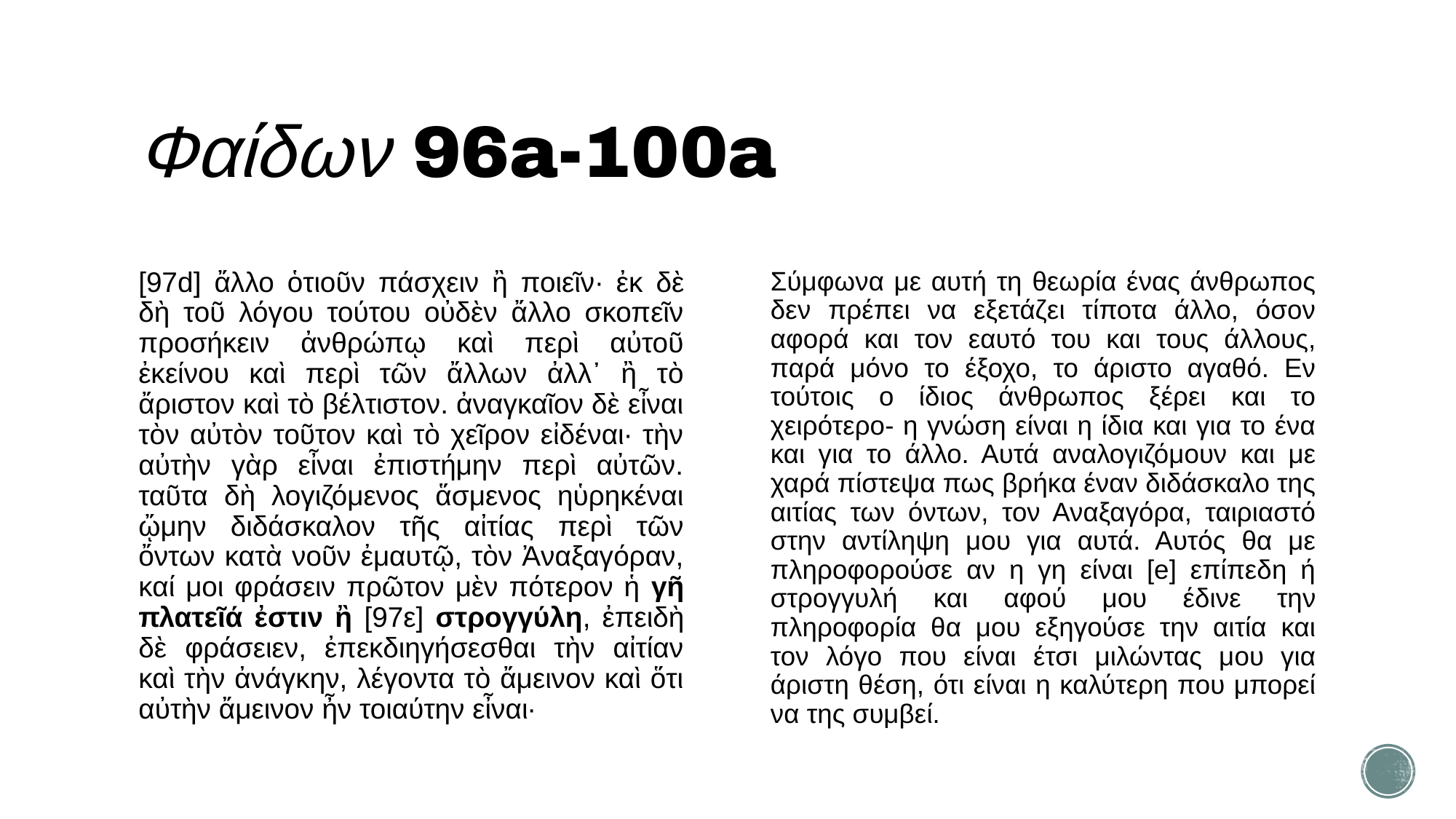

# Φαίδων 96a-100a
[97d] ἄλλο ὁτιοῦν πάσχειν ἢ ποιεῖν· ἐκ δὲ δὴ τοῦ λόγου τούτου οὐδὲν ἄλλο σκοπεῖν προσήκειν ἀνθρώπῳ καὶ περὶ αὐτοῦ ἐκείνου καὶ περὶ τῶν ἄλλων ἀλλ᾽ ἢ τὸ ἄριστον καὶ τὸ βέλτιστον. ἀναγκαῖον δὲ εἶναι τὸν αὐτὸν τοῦτον καὶ τὸ χεῖρον εἰδέναι· τὴν αὐτὴν γὰρ εἶναι ἐπιστήμην περὶ αὐτῶν. ταῦτα δὴ λογιζόμενος ἅσμενος ηὑρηκέναι ᾤμην διδάσκαλον τῆς αἰτίας περὶ τῶν ὄντων κατὰ νοῦν ἐμαυτῷ, τὸν Ἀναξαγόραν, καί μοι φράσειν πρῶτον μὲν πότερον ἡ γῆ πλατεῖά ἐστιν ἢ [97ε] στρογγύλη, ἐπειδὴ δὲ φράσειεν, ἐπεκδιηγήσεσθαι τὴν αἰτίαν καὶ τὴν ἀνάγκην, λέγοντα τὸ ἄμεινον καὶ ὅτι αὐτὴν ἄμεινον ἦν τοιαύτην εἶναι·
Σύμφωνα με αυτή τη θεωρία ένας άνθρωπος δεν πρέπει να εξετάζει τίποτα άλλο, όσον αφορά και τον εαυτό του και τους άλλους, παρά μόνο το έξοχο, το άριστο αγαθό. Εν τούτοις ο ίδιος άνθρωπος ξέρει και το χειρότερο- η γνώση είναι η ίδια και για το ένα και για το άλλο. Αυτά αναλογιζόμουν και με χαρά πίστεψα πως βρήκα έναν διδάσκαλο της αιτίας των όντων, τον Αναξαγόρα, ταιριαστό στην αντίληψη μου για αυτά. Αυτός θα με πληροφορούσε αν η γη είναι [e] επίπεδη ή στρογγυλή και αφού μου έδινε την πληροφορία θα μου εξηγούσε την αιτία και τον λόγο που είναι έτσι μιλώντας μου για άριστη θέση, ότι είναι η καλύτερη που μπορεί να της συμβεί.